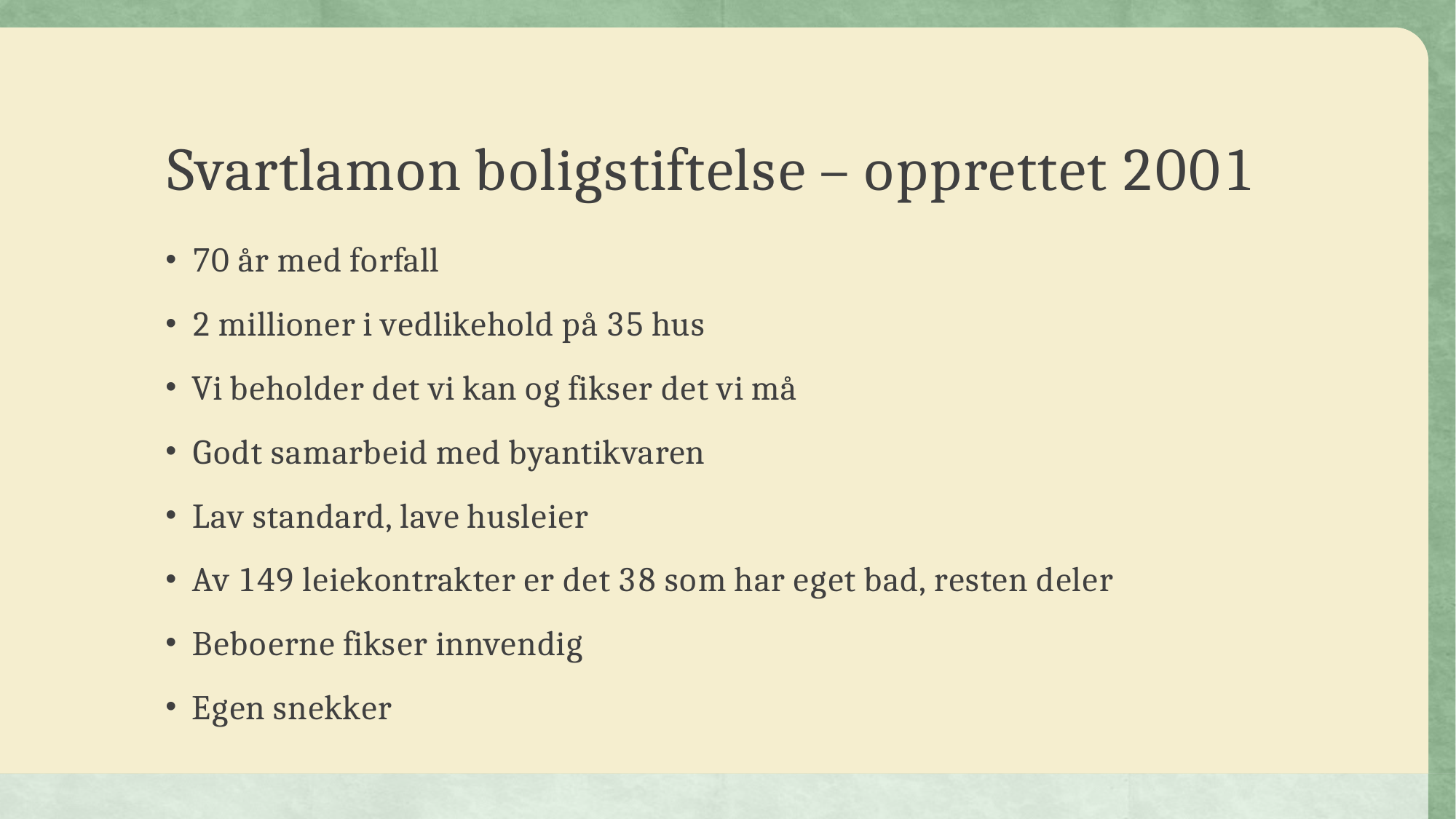

# Svartlamon boligstiftelse – opprettet 2001
70 år med forfall
2 millioner i vedlikehold på 35 hus
Vi beholder det vi kan og fikser det vi må
Godt samarbeid med byantikvaren
Lav standard, lave husleier
Av 149 leiekontrakter er det 38 som har eget bad, resten deler
Beboerne fikser innvendig
Egen snekker